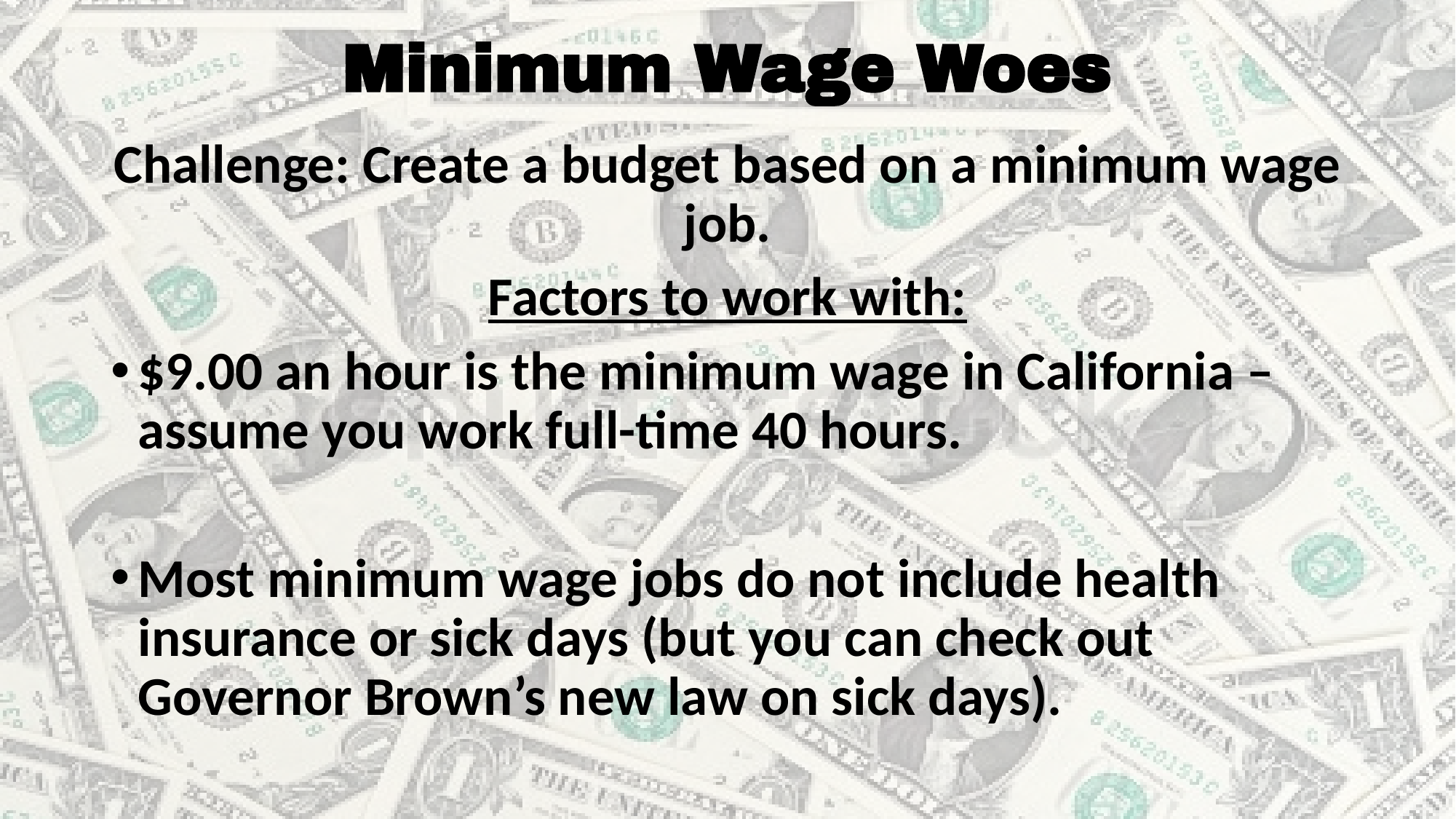

# Minimum Wage Woes
Challenge: Create a budget based on a minimum wage job.
Factors to work with:
$9.00 an hour is the minimum wage in California – assume you work full-time 40 hours.

Most minimum wage jobs do not include health insurance or sick days (but you can check out Governor Brown’s new law on sick days).